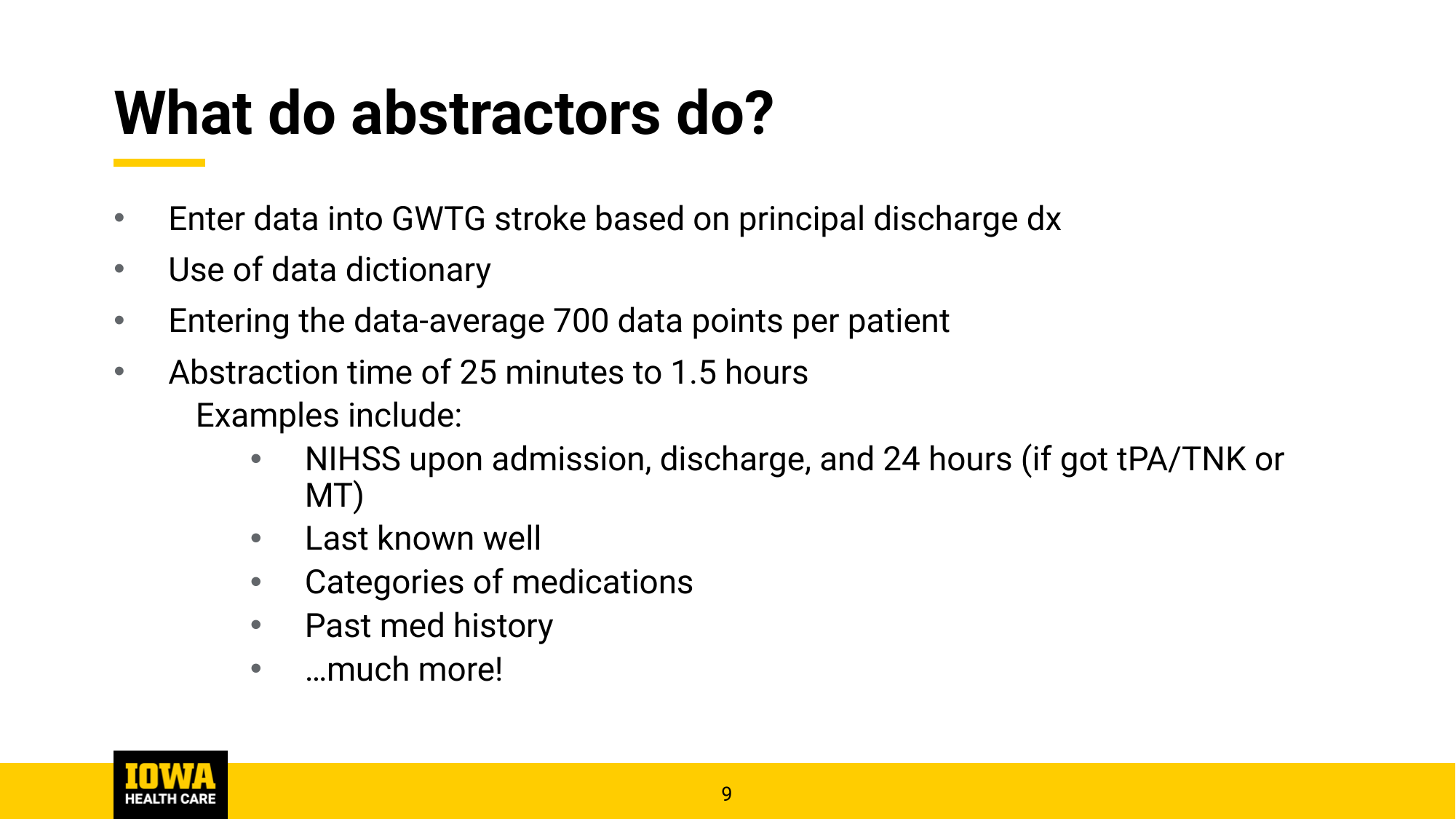

# What do abstractors do?
Enter data into GWTG stroke based on principal discharge dx
Use of data dictionary
Entering the data-average 700 data points per patient
Abstraction time of 25 minutes to 1.5 hours
Examples include:
NIHSS upon admission, discharge, and 24 hours (if got tPA/TNK or MT)
Last known well
Categories of medications
Past med history
…much more!